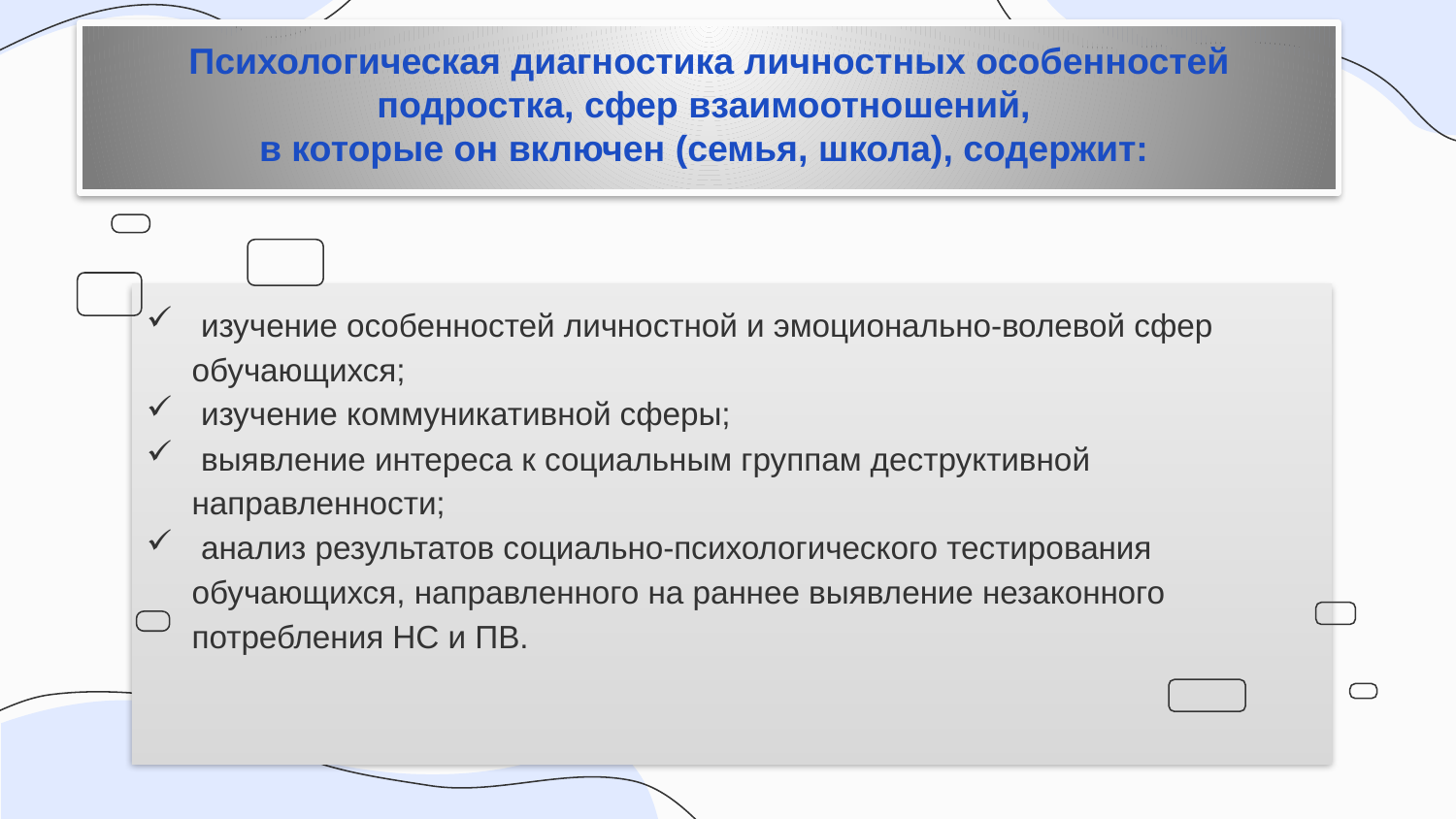

# Психологическая диагностика личностных особенностей подростка, сфер взаимоотношений, в которые он включен (семья, школа), содержит:

 изучение особенностей личностной и эмоционально-волевой сфер обучающихся;
 изучение коммуникативной сферы;
 выявление интереса к социальным группам деструктивной направленности;
 анализ результатов социально-психологического тестирования обучающихся, направленного на раннее выявление незаконного потребления НС и ПВ.